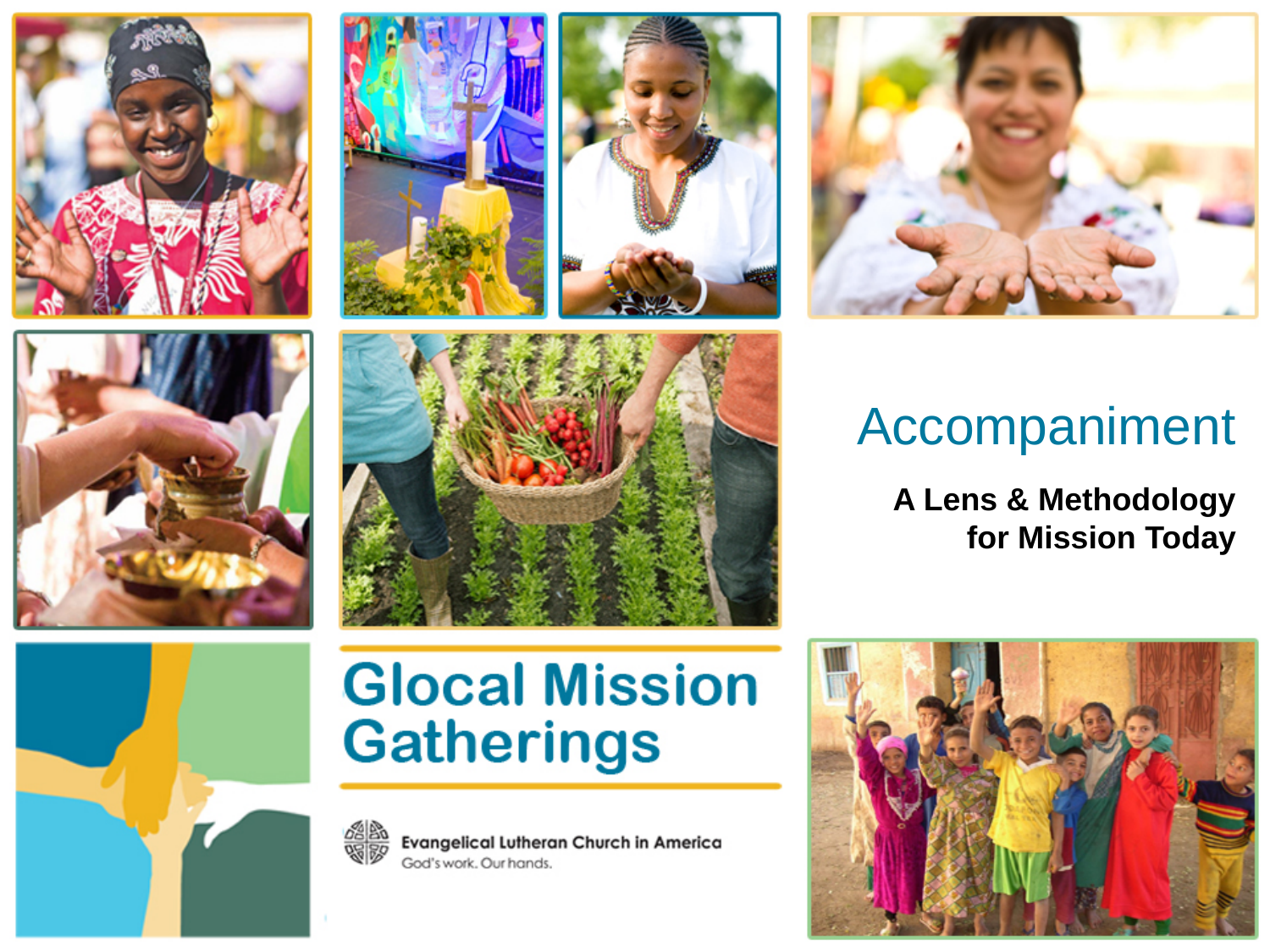

# Accompaniment
A Lens & Methodology
for Mission Today